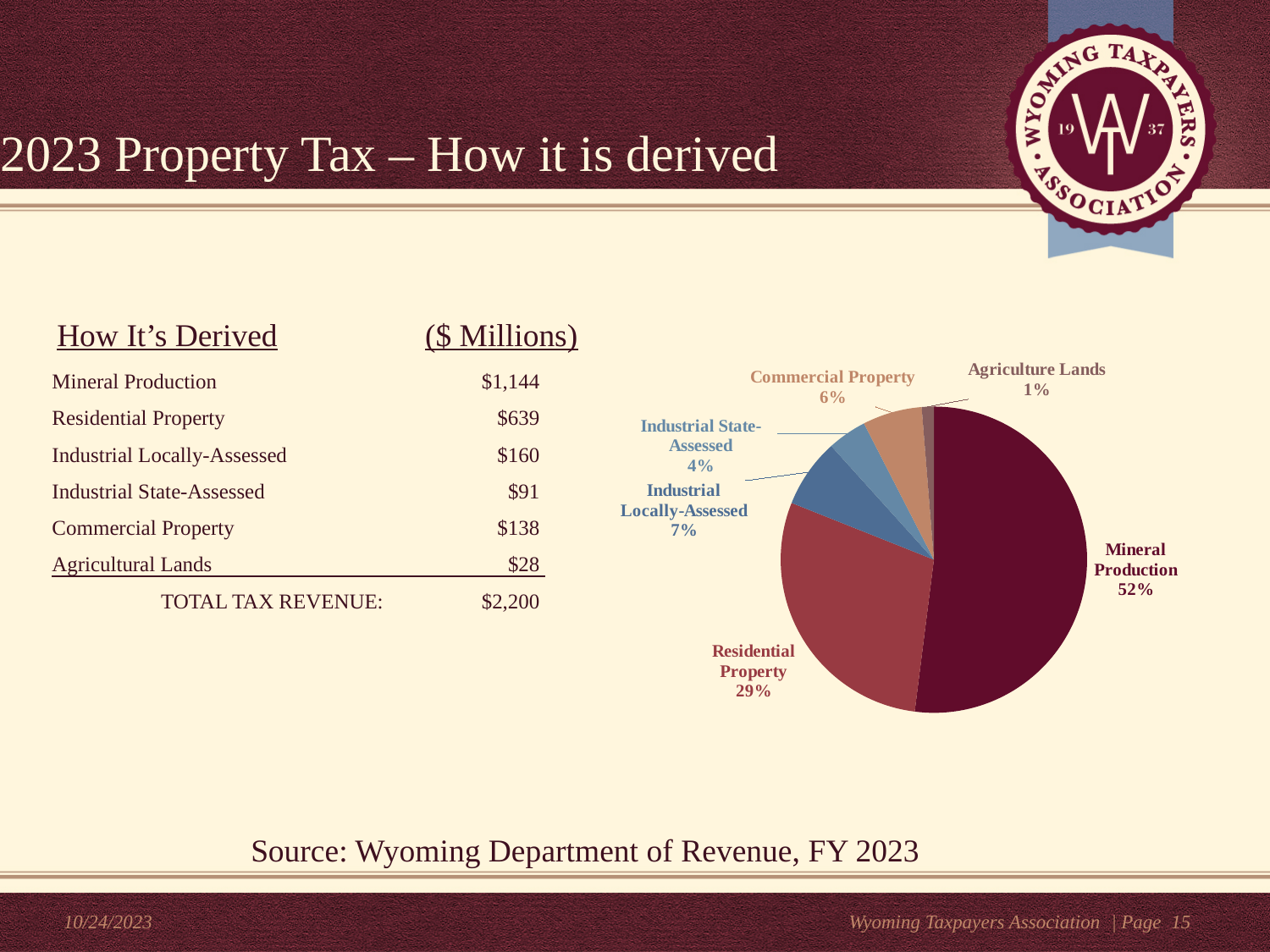

# 2023 Property Tax – How it is derived

How It’s Derived
($ Millions)

### Chart

| Category |  |
|---|---|
| Mineral Production | 1144.0 |
| Residential Property | 639.0 |
| Industrial Locally-Assessed | 160.0 |
| Industrial State-Assessed | 91.0 |
| Commercial Property | 138.0 |
| Agriculture Lands | 28.0 |
| Mineral Production | $1,144 |
| --- | --- |
| Residential Property | $639 |
| Industrial Locally-Assessed | $160 |
| Industrial State-Assessed | $91 |
| Commercial Property | $138 |
| Agricultural Lands | $28 |
| TOTAL TAX REVENUE: | $2,200 |
Source: Wyoming Department of Revenue, FY 2023
10/24/2023
Wyoming Taxpayers Association
| Page  15